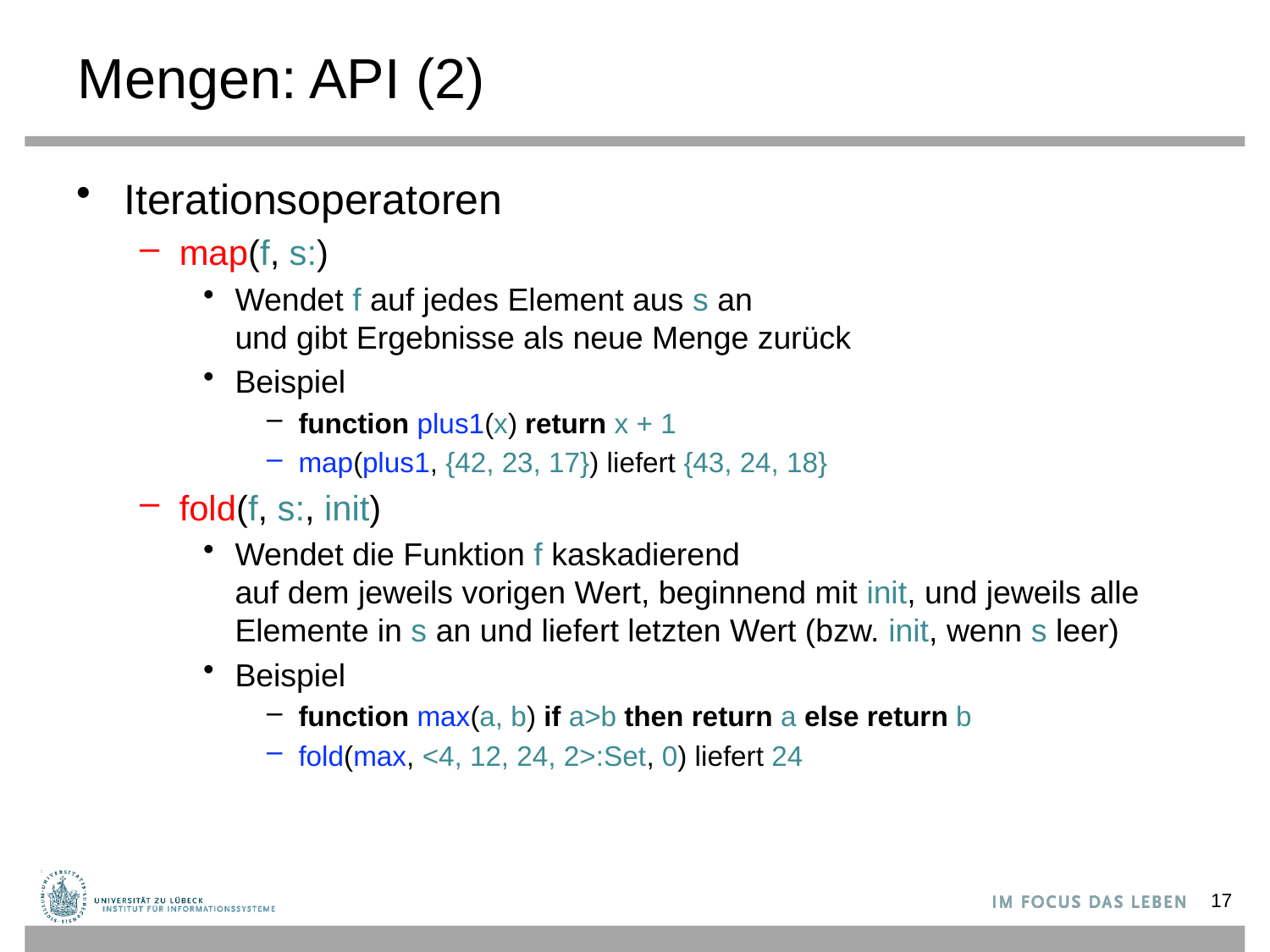

# Mengen: API (2)
Iterationsoperatoren
map(f, s:)
Wendet f auf jedes Element aus s an
und gibt Ergebnisse als neue Menge zurück
Beispiel
function plus1(x) return x + 1
map(plus1, {42, 23, 17}) liefert {43, 24, 18}
fold(f, s:, init)
Wendet die Funktion f kaskadierend
auf dem jeweils vorigen Wert, beginnend mit init, und jeweils alle Elemente in s an und liefert letzten Wert (bzw. init, wenn s leer)
Beispiel
function max(a, b) if a>b then return a else return b
fold(max, <4, 12, 24, 2>:Set, 0) liefert 24
17